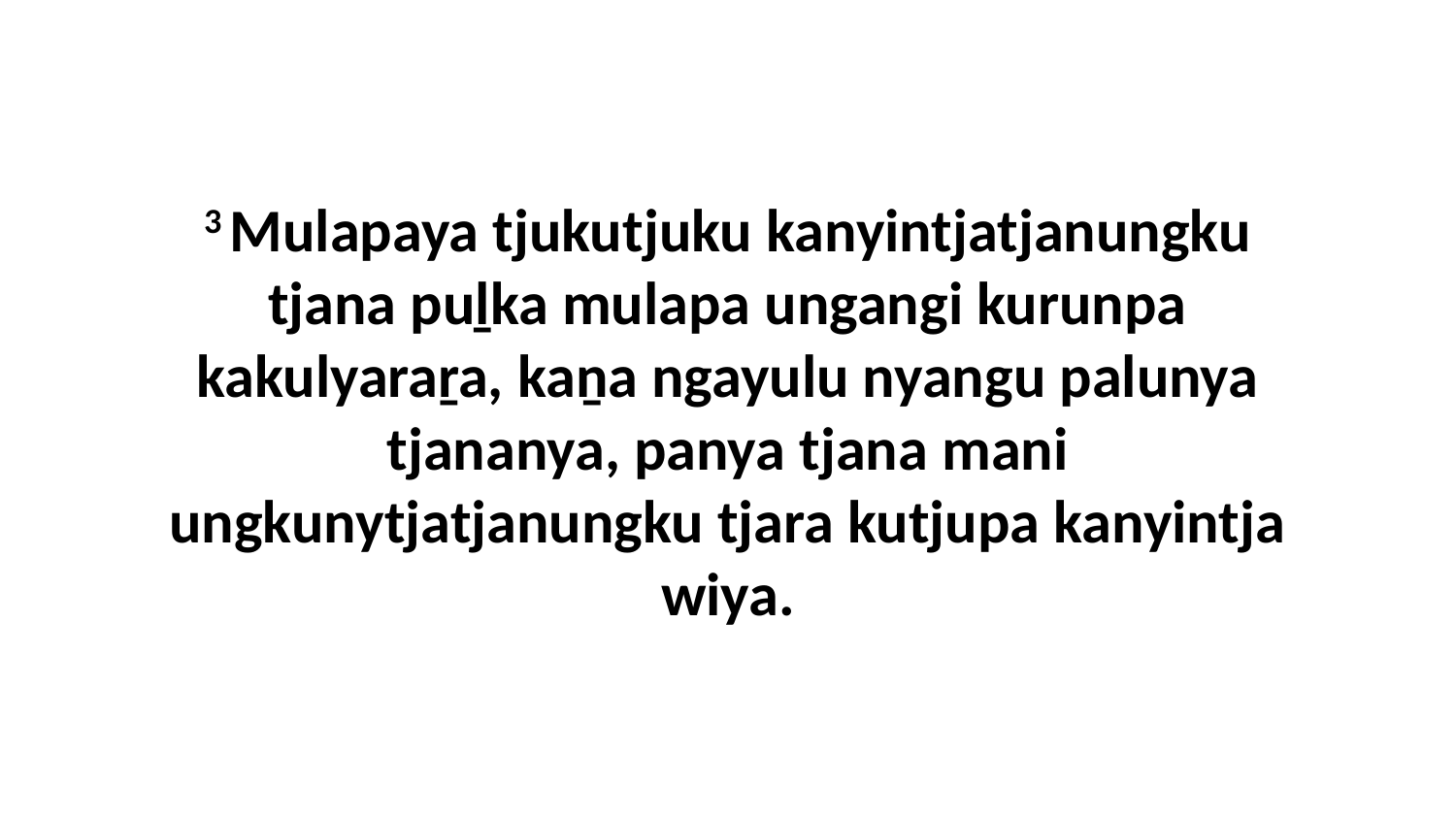

3 Mulapaya tjukutjuku kanyintjatjanungku tjana puḻka mulapa ungangi kurunpa kakulyaraṟa, kaṉa ngayulu nyangu palunya tjananya, panya tjana mani ungkunytjatjanungku tjara kutjupa kanyintja wiya.